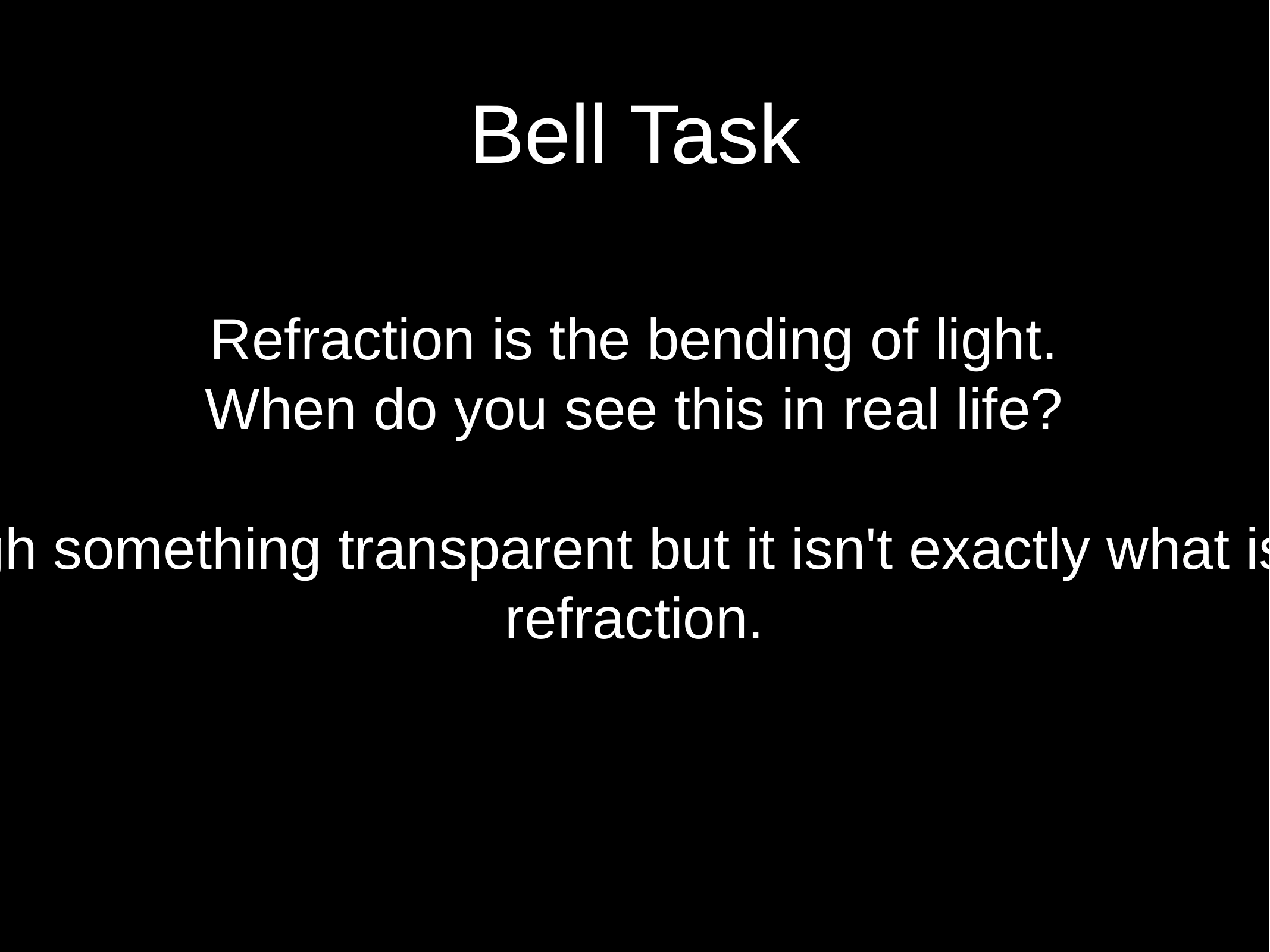

# Bell Task
Refraction is the bending of light.
When do you see this in real life?

CLUE: Whenever you see light come though something transparent but it isn't exactly what is on the other side you are probably seeing refraction.